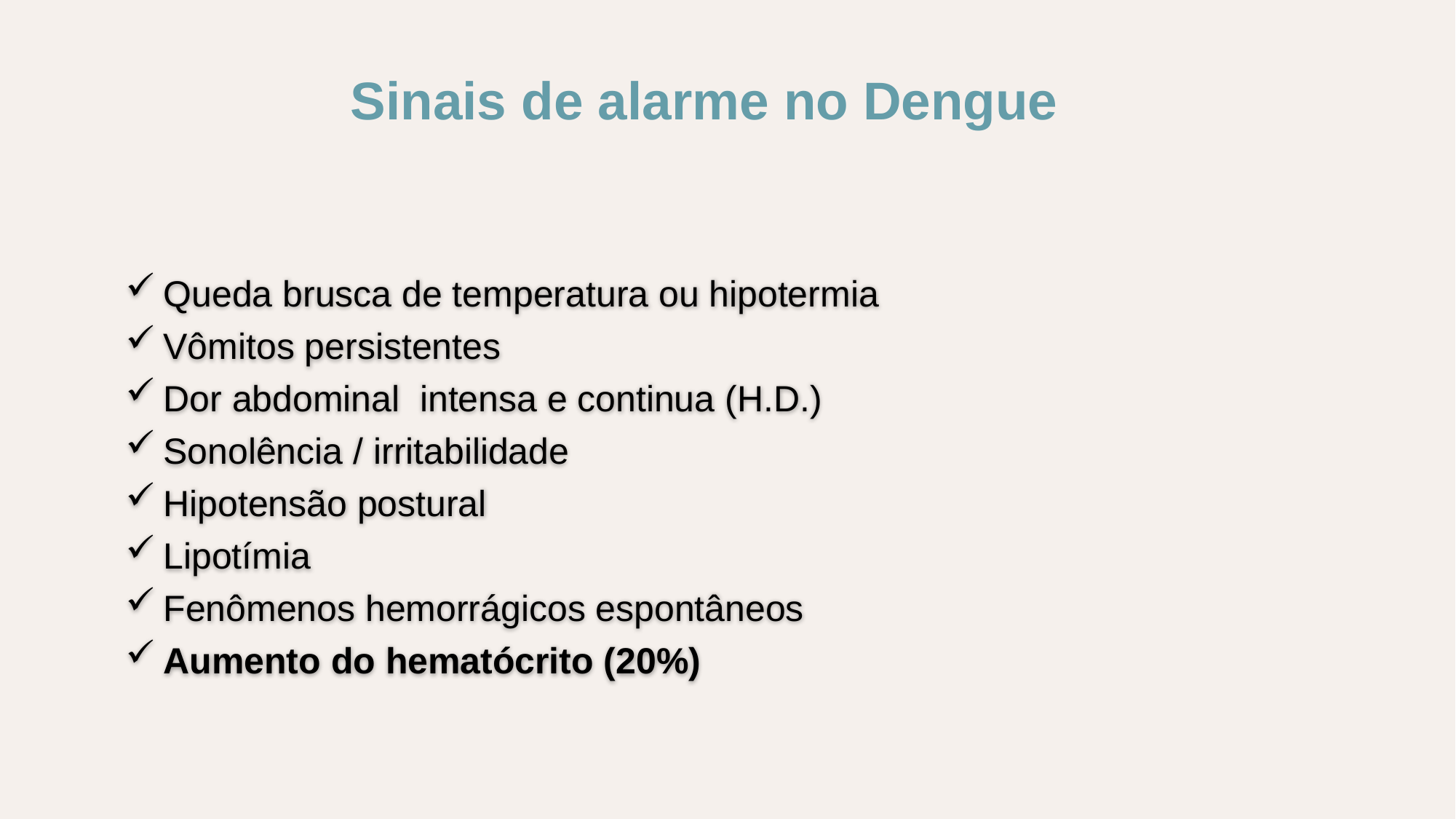

# Sinais de alarme no Dengue

Queda brusca de temperatura ou hipotermia
Vômitos persistentes
Dor abdominal  intensa e continua (H.D.)
Sonolência / irritabilidade
Hipotensão postural
Lipotímia
Fenômenos hemorrágicos espontâneos
Aumento do hematócrito (20%)